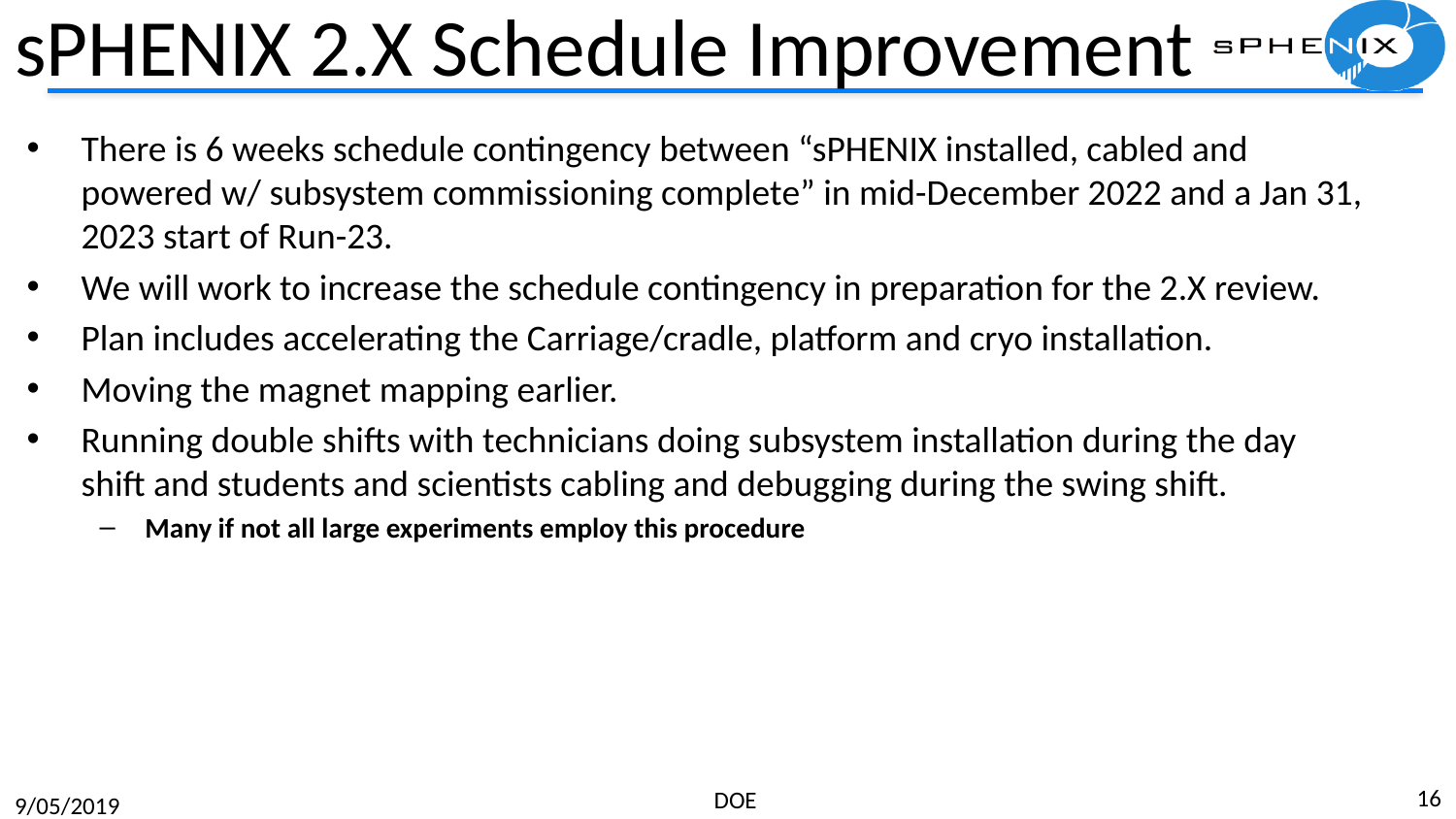

# sPHENIX 2.X Schedule Improvement
There is 6 weeks schedule contingency between “sPHENIX installed, cabled and powered w/ subsystem commissioning complete” in mid-December 2022 and a Jan 31, 2023 start of Run-23.
We will work to increase the schedule contingency in preparation for the 2.X review.
Plan includes accelerating the Carriage/cradle, platform and cryo installation.
Moving the magnet mapping earlier.
Running double shifts with technicians doing subsystem installation during the day shift and students and scientists cabling and debugging during the swing shift.
Many if not all large experiments employ this procedure

16
DOE
9/05/2019